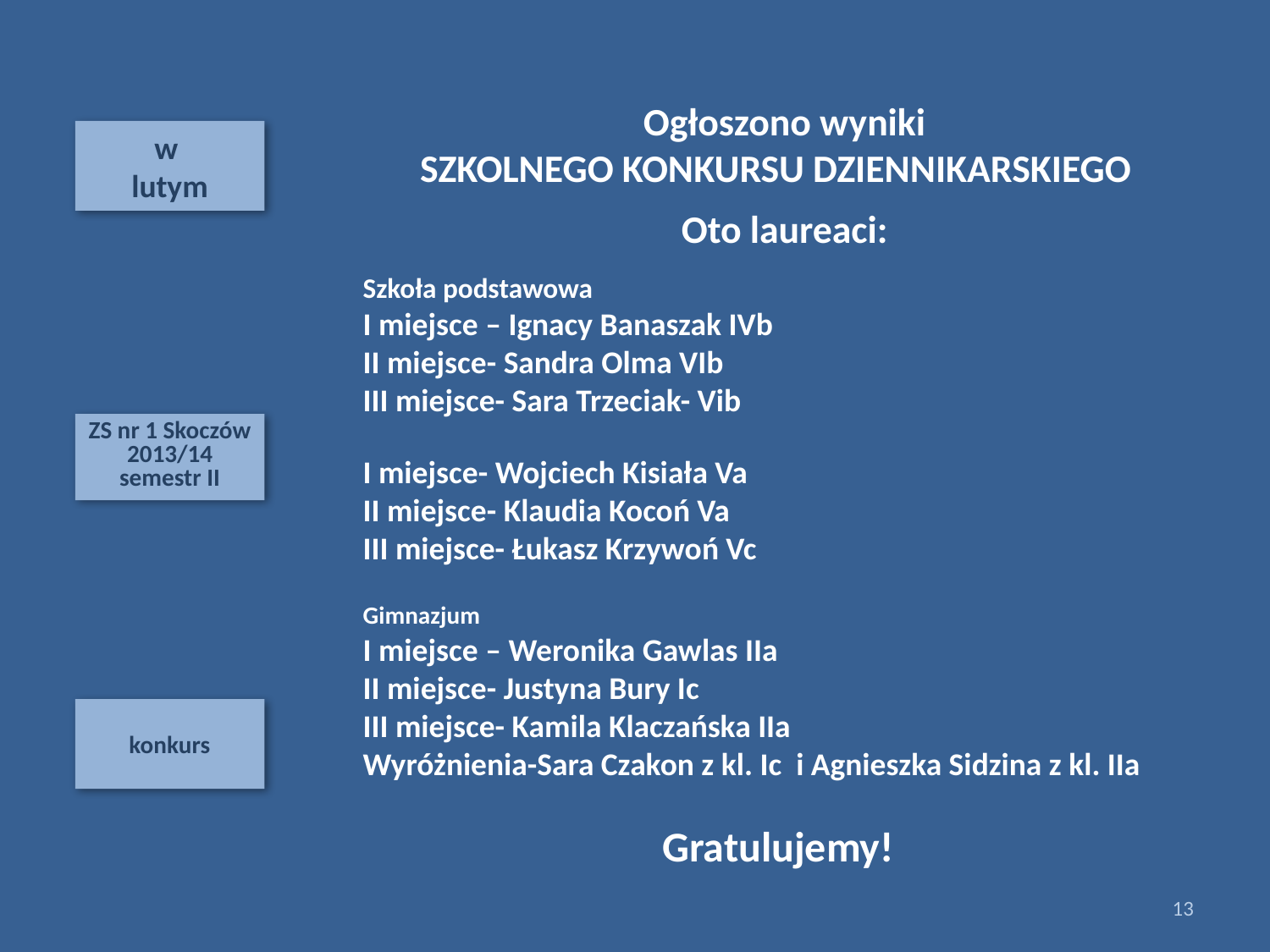

Ogłoszono wyniki
SZKOLNEGO KONKURSU DZIENNIKARSKIEGO
w
lutym
Oto laureaci:
Szkoła podstawowa
I miejsce – Ignacy Banaszak IVb
II miejsce- Sandra Olma VIb
III miejsce- Sara Trzeciak- Vib

I miejsce- Wojciech Kisiała Va
II miejsce- Klaudia Kocoń Va
III miejsce- Łukasz Krzywoń Vc

Gimnazjum
I miejsce – Weronika Gawlas IIa
II miejsce- Justyna Bury Ic
III miejsce- Kamila Klaczańska IIa
Wyróżnienia-Sara Czakon z kl. Ic  i Agnieszka Sidzina z kl. IIa

Gratulujemy!
ZS nr 1 Skoczów 2013/14
semestr II
konkurs
13